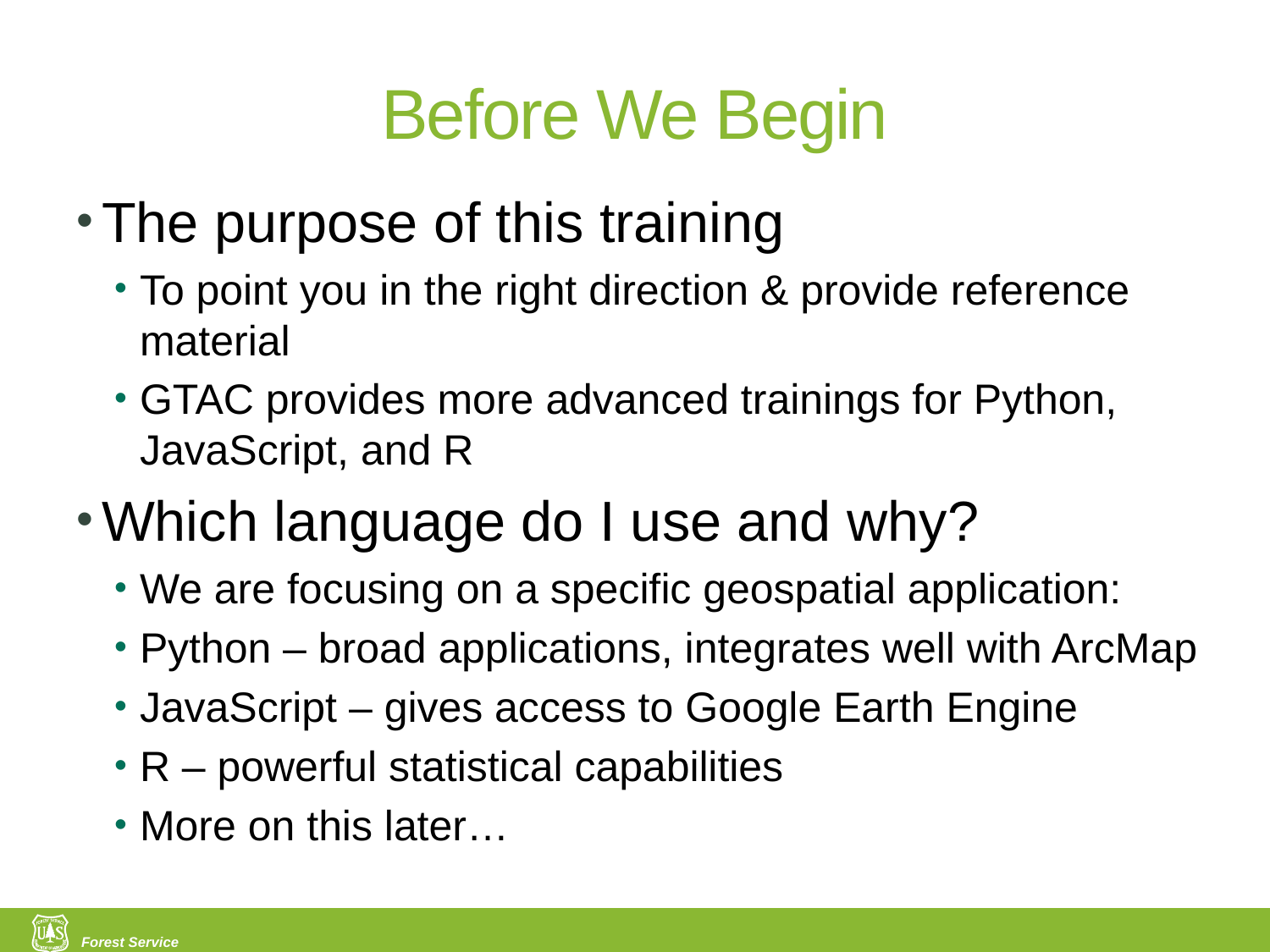

# Before We Begin
The purpose of this training
To point you in the right direction & provide reference material
GTAC provides more advanced trainings for Python, JavaScript, and R
Which language do I use and why?
We are focusing on a specific geospatial application:
Python – broad applications, integrates well with ArcMap
JavaScript – gives access to Google Earth Engine
R – powerful statistical capabilities
More on this later…